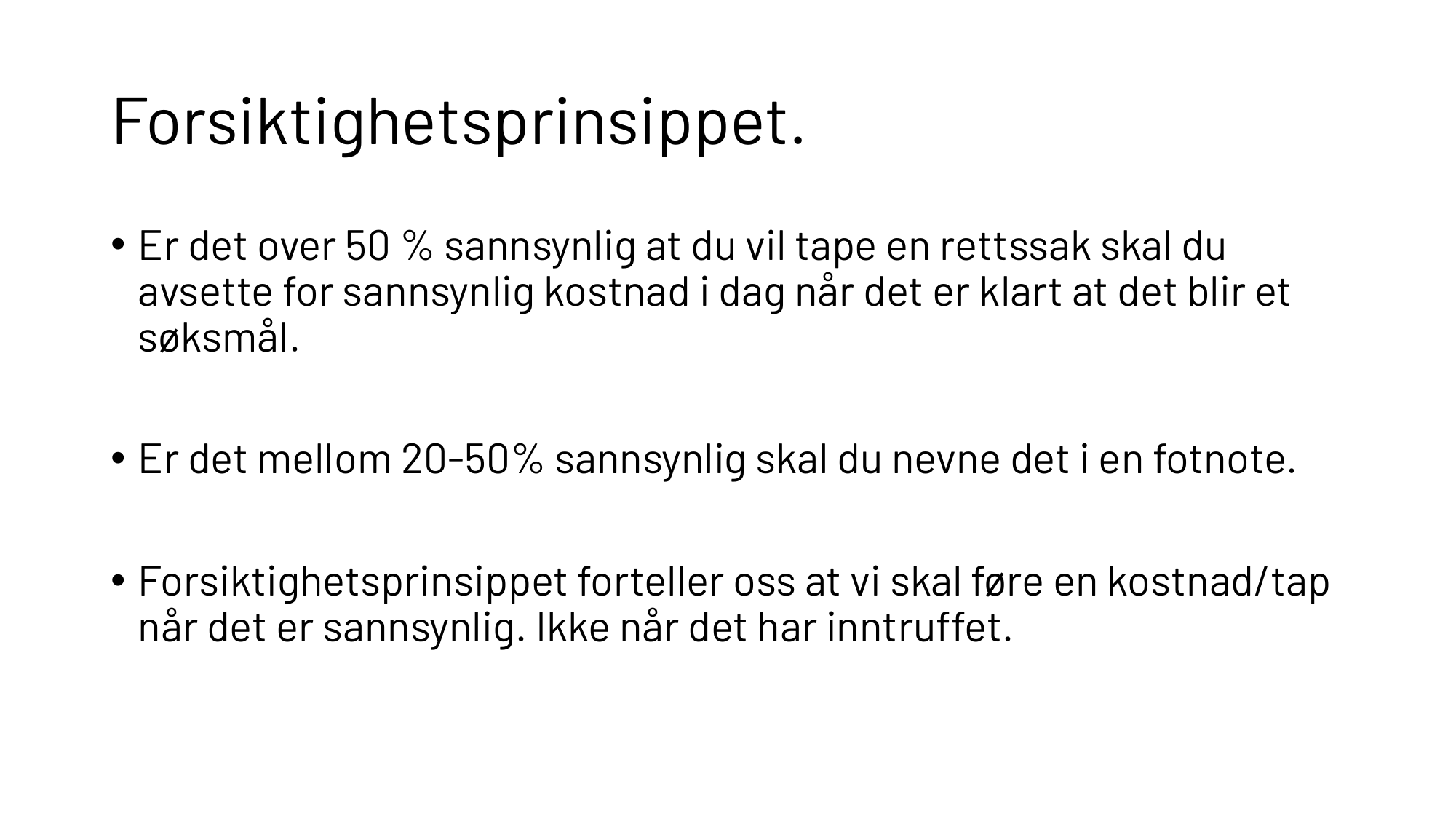

# Forsiktighetsprinsippet.
Er det over 50 % sannsynlig at du vil tape en rettssak skal du avsette for sannsynlig kostnad i dag når det er klart at det blir et søksmål.

Er det mellom 20-50% sannsynlig skal du nevne det i en fotnote.

Forsiktighetsprinsippet forteller oss at vi skal føre en kostnad/tap når det er sannsynlig. Ikke når det har inntruffet.